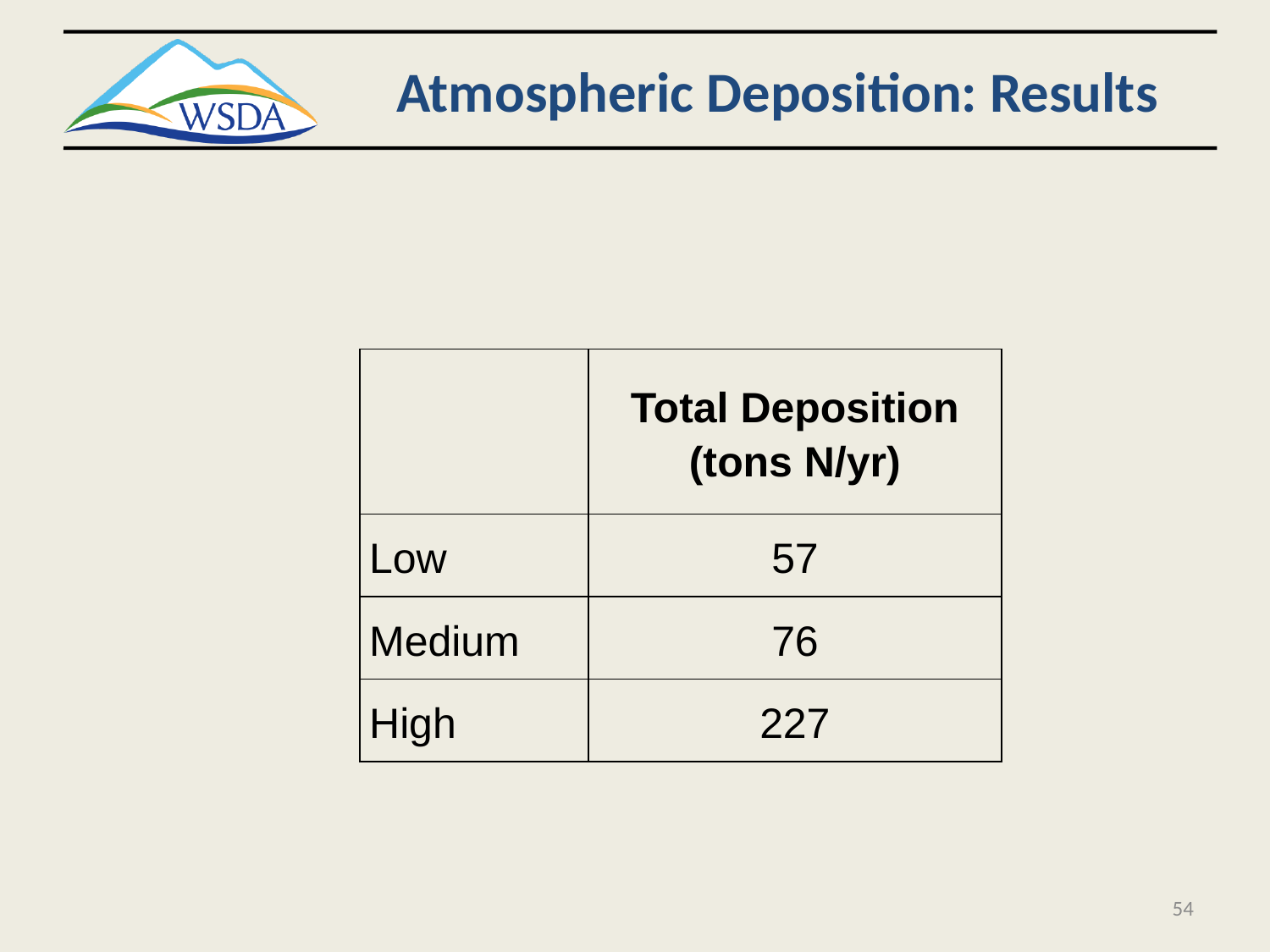

# Atmospheric Deposition: Results
|  | Total Deposition (tons N/yr) |
| --- | --- |
| Low | 57 |
| Medium | 76 |
| High | 227 |
54